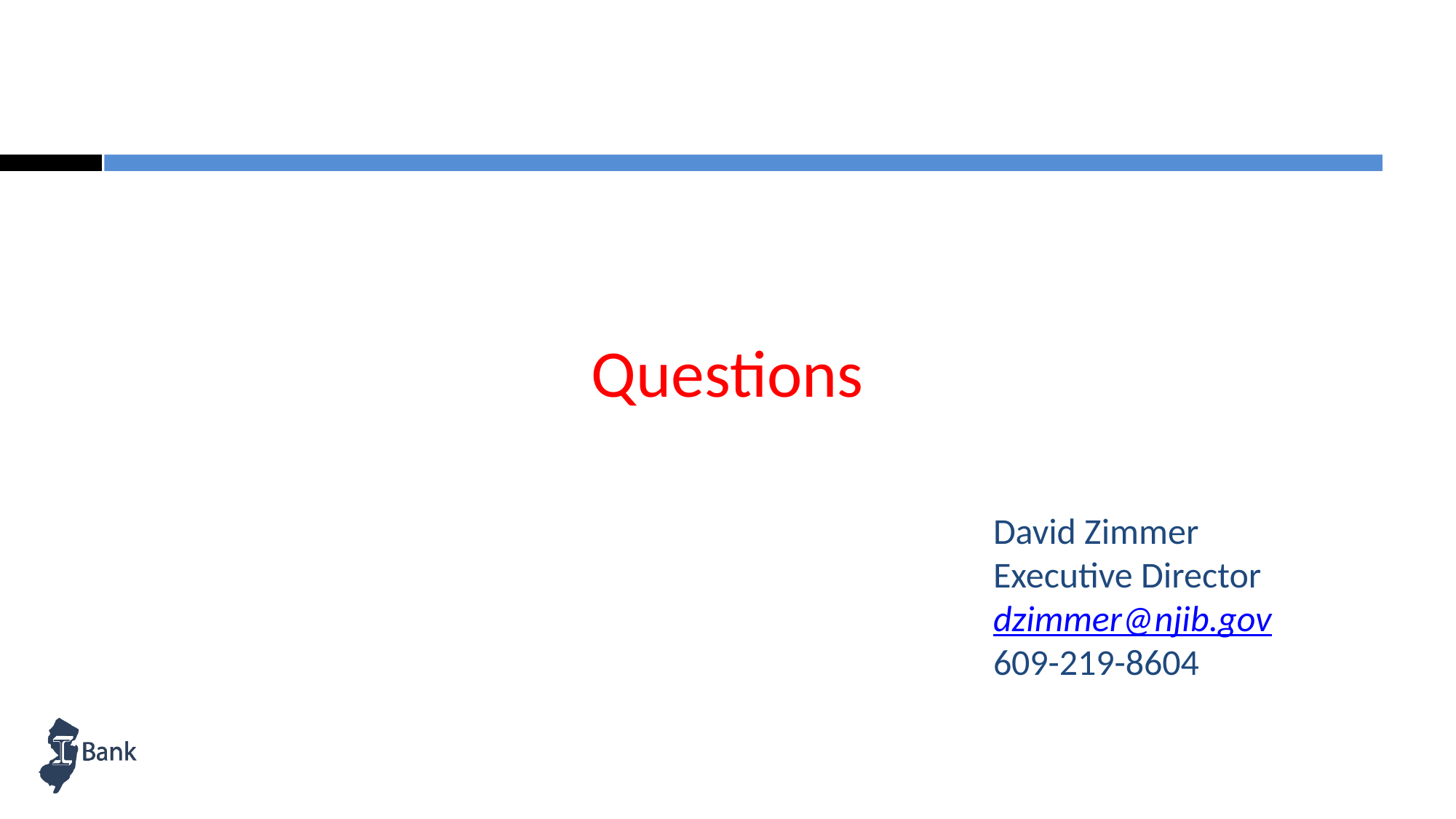

Questions

									David Zimmer
									Executive Director											dzimmer@njib.gov
									609-219-8604